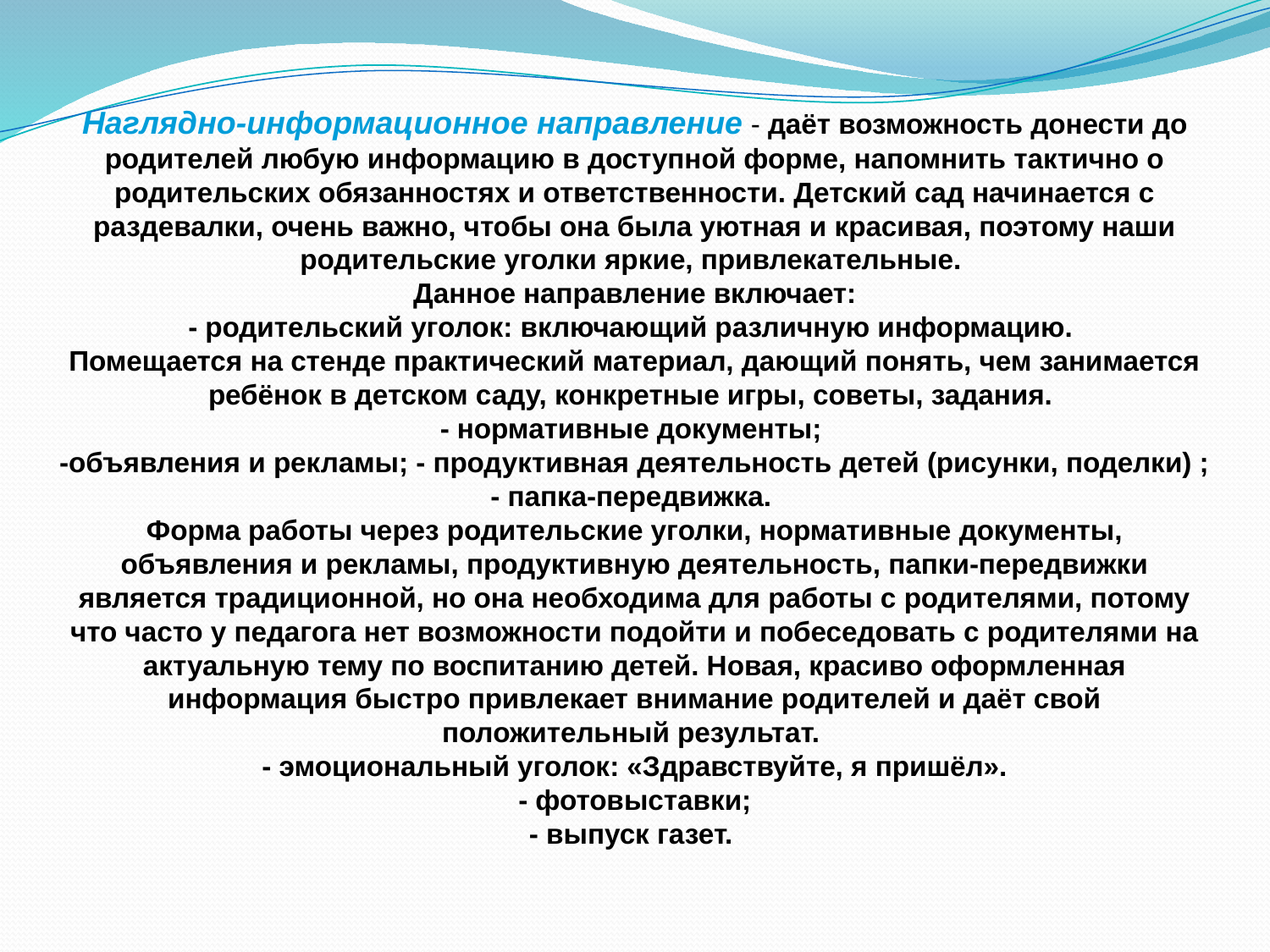

Наглядно-информационное направление - даёт возможность донести до родителей любую информацию в доступной форме, напомнить тактично о родительских обязанностях и ответственности. Детский сад начинается с раздевалки, очень важно, чтобы она была уютная и красивая, поэтому наши родительские уголки яркие, привлекательные.
Данное направление включает:
- родительский уголок: включающий различную информацию.
Помещается на стенде практический материал, дающий понять, чем занимается ребёнок в детском саду, конкретные игры, советы, задания.
- нормативные документы;
-объявления и рекламы; - продуктивная деятельность детей (рисунки, поделки) ;
- папка-передвижка.
Форма работы через родительские уголки, нормативные документы, объявления и рекламы, продуктивную деятельность, папки-передвижки является традиционной, но она необходима для работы с родителями, потому что часто у педагога нет возможности подойти и побеседовать с родителями на актуальную тему по воспитанию детей. Новая, красиво оформленная информация быстро привлекает внимание родителей и даёт свой положительный результат.
- эмоциональный уголок: «Здравствуйте, я пришёл».
- фотовыставки;
- выпуск газет.